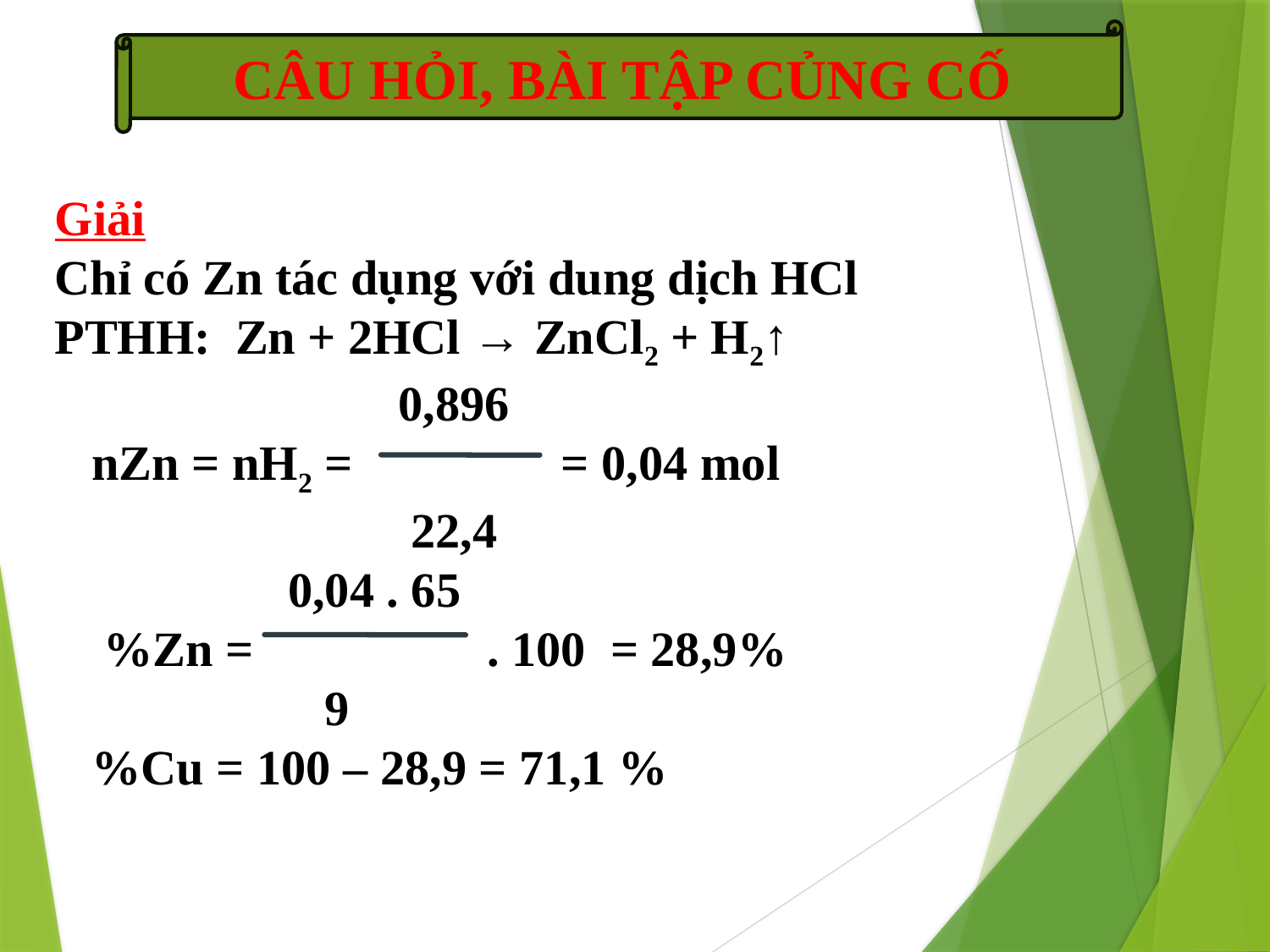

CÂU HỎI, BÀI TẬP CỦNG CỐ
Giải
Chỉ có Zn tác dụng với dung dịch HCl
PTHH:  Zn + 2HCl → ZnCl2 + H2↑
                            0,896
   nZn = nH2 =                 = 0,04 mol
                             22,4
                   0,04 . 65
    %Zn =                   . 100  = 28,9%
                      9
   %Cu = 100 – 28,9 = 71,1 %